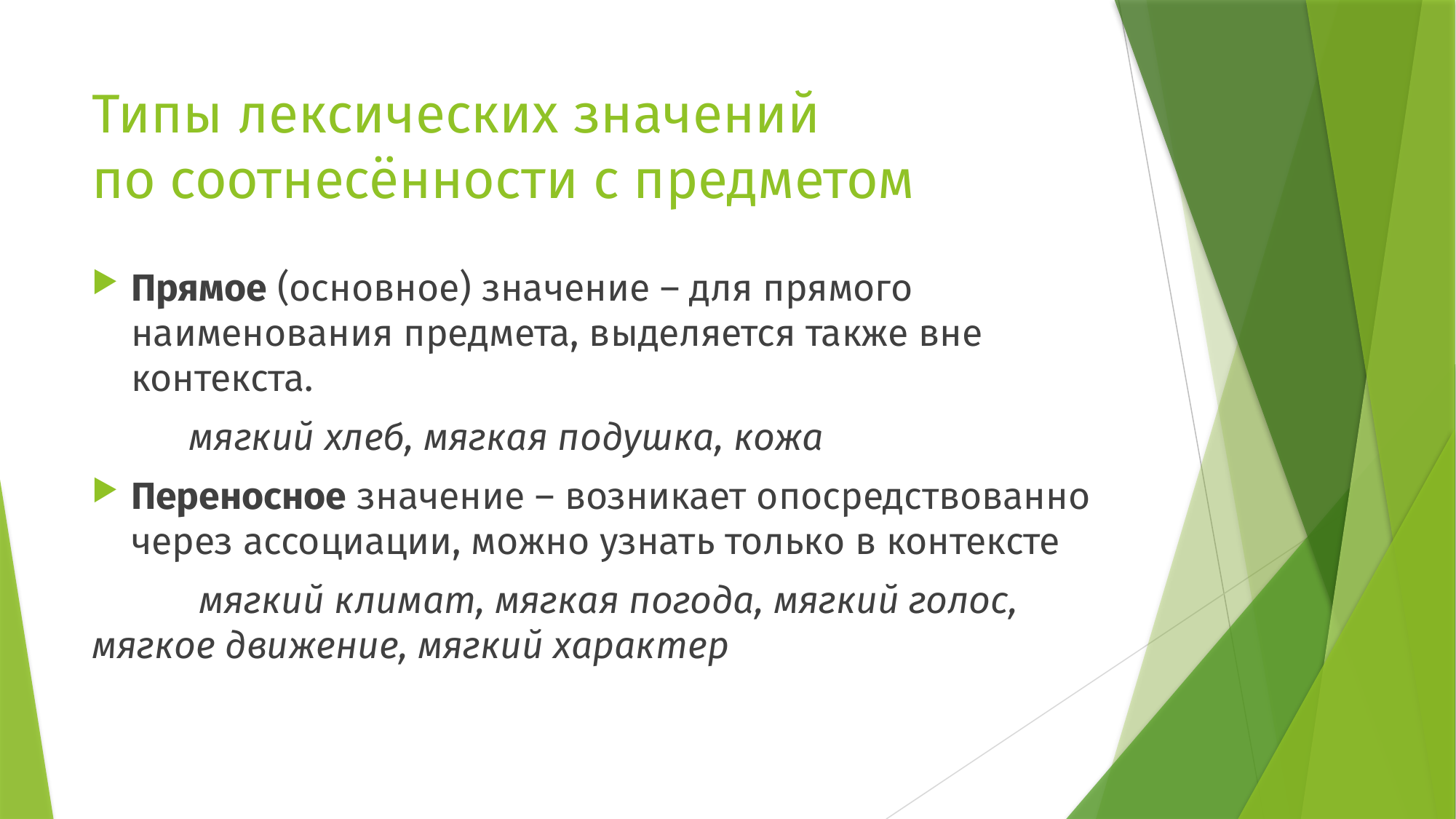

# Типы лексических значений по соотнесённости с предметом
Прямое (основное) значение – для прямого наименования предмета, выделяется также вне контекста.
	мягкий хлеб, мягкая подушка, кожа
Переносное значение – возникает опосредствованно через ассоциации, можно узнать только в контексте
	 мягкий климат, мягкая погода, мягкий голос, мягкое движение, мягкий характер